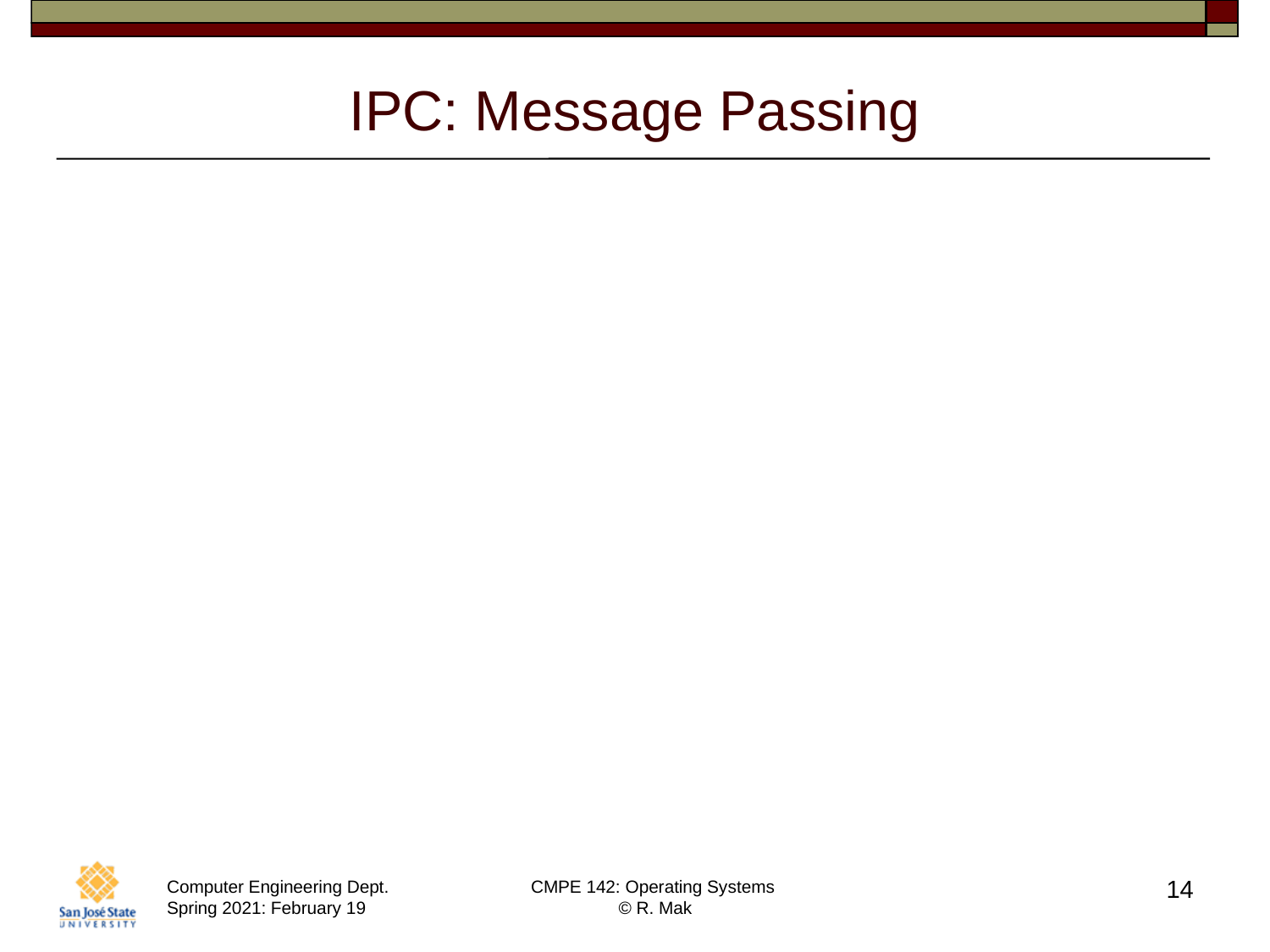

# IPC: Message Passing
Useful for exchanging small amounts of data.

Easier to implement than shared memory.
No conflicts involving one process
stepping on the other.

Slower than shared memory.
Implemented with system calls.
Requires OS kernel intervention.
14